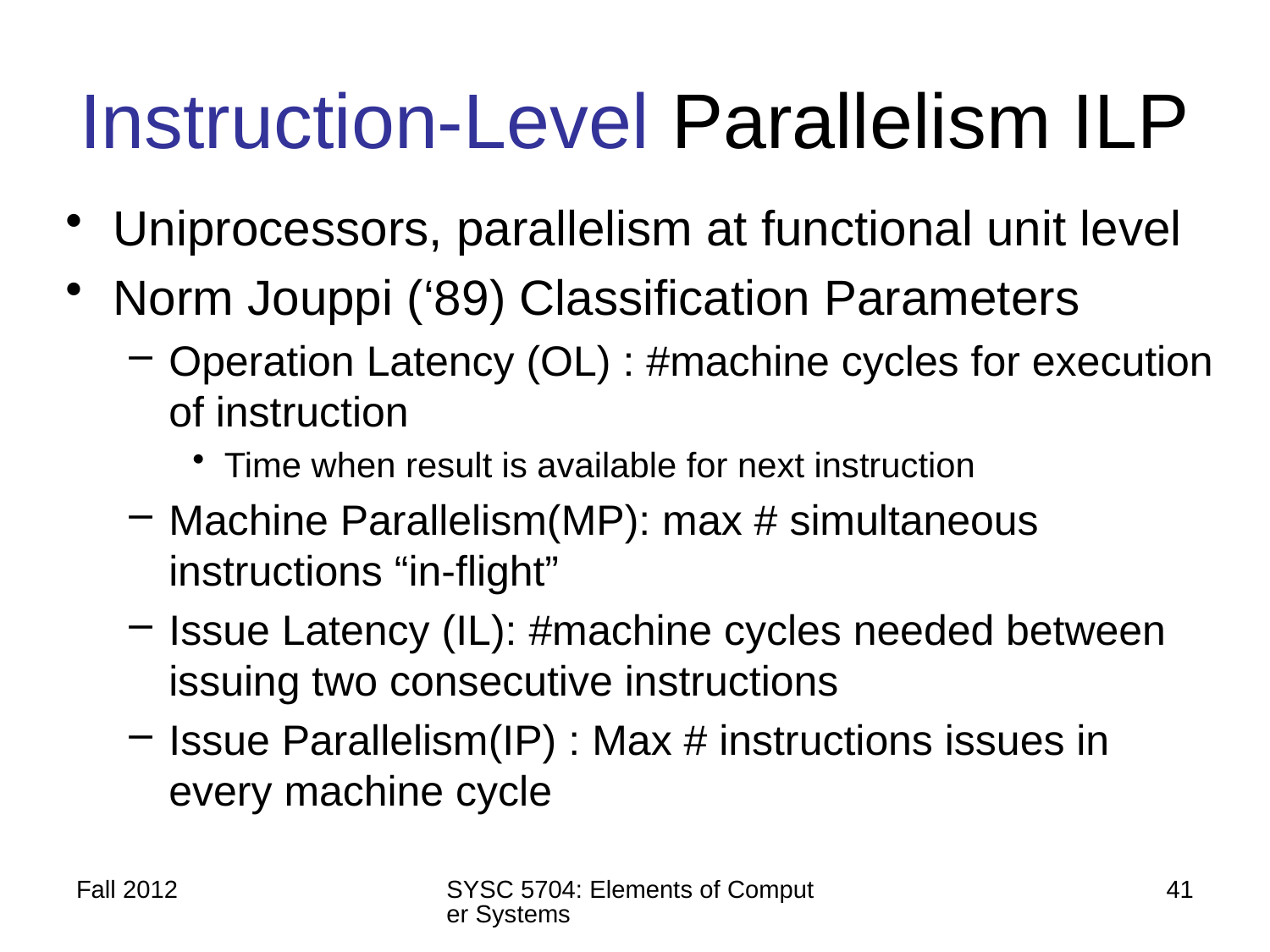

# Instruction-Level Parallelism ILP
Uniprocessors, parallelism at functional unit level
Norm Jouppi (‘89) Classification Parameters
Operation Latency (OL) : #machine cycles for execution of instruction
Time when result is available for next instruction
Machine Parallelism(MP): max # simultaneous instructions “in-flight”
Issue Latency (IL): #machine cycles needed between issuing two consecutive instructions
Issue Parallelism(IP) : Max # instructions issues in every machine cycle

Fall 2012
SYSC 5704: Elements of Computer Systems
41